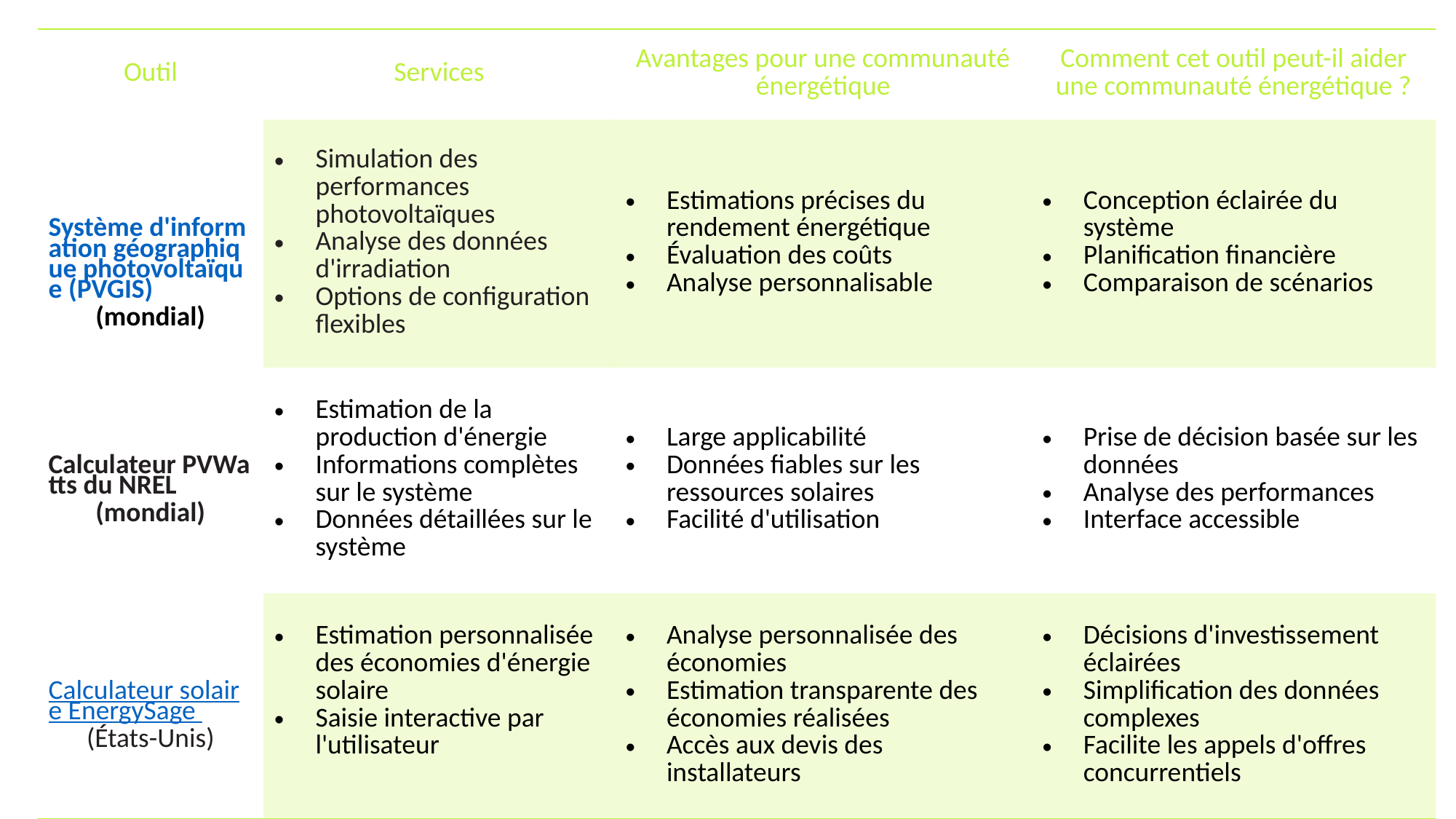

Outils : Calculateurs d'énergie
| Outil | Services | Avantages pour une communauté énergétique | Comment cet outil peut-il aider une communauté énergétique ? |
| --- | --- | --- | --- |
| Système d'information géographique photovoltaïque (PVGIS) (mondial) | Simulation des performances photovoltaïques Analyse des données d'irradiation Options de configuration flexibles | Estimations précises du rendement énergétique Évaluation des coûts Analyse personnalisable | Conception éclairée du système Planification financière Comparaison de scénarios |
| Calculateur PVWatts du NREL (mondial) | Estimation de la production d'énergie Informations complètes sur le système Données détaillées sur le système | Large applicabilité Données fiables sur les ressources solaires Facilité d'utilisation | Prise de décision basée sur les données Analyse des performances Interface accessible |
| Calculateur solaire EnergySage (États-Unis) | Estimation personnalisée des économies d'énergie solaire Saisie interactive par l'utilisateur | Analyse personnalisée des économies Estimation transparente des économies réalisées Accès aux devis des installateurs | Décisions d'investissement éclairées Simplification des données complexes Facilite les appels d'offres concurrentiels |